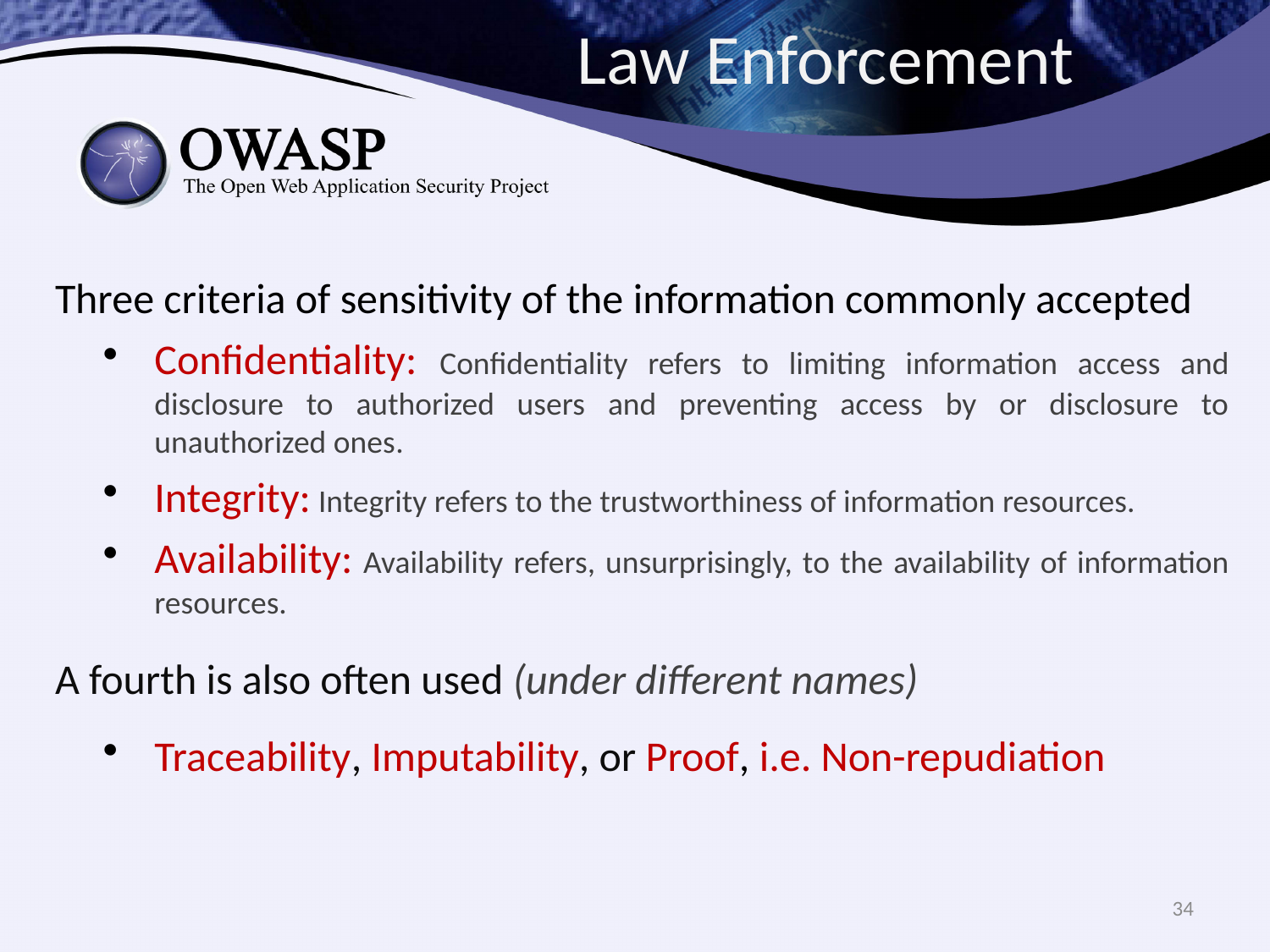

# Law Enforcement
Three criteria of sensitivity of the information commonly accepted
Confidentiality: Confidentiality refers to limiting information access and disclosure to authorized users and preventing access by or disclosure to unauthorized ones.
Integrity: Integrity refers to the trustworthiness of information resources.
Availability: Availability refers, unsurprisingly, to the availability of information resources.
A fourth is also often used (under different names)
Traceability, Imputability, or Proof, i.e. Non-repudiation
34